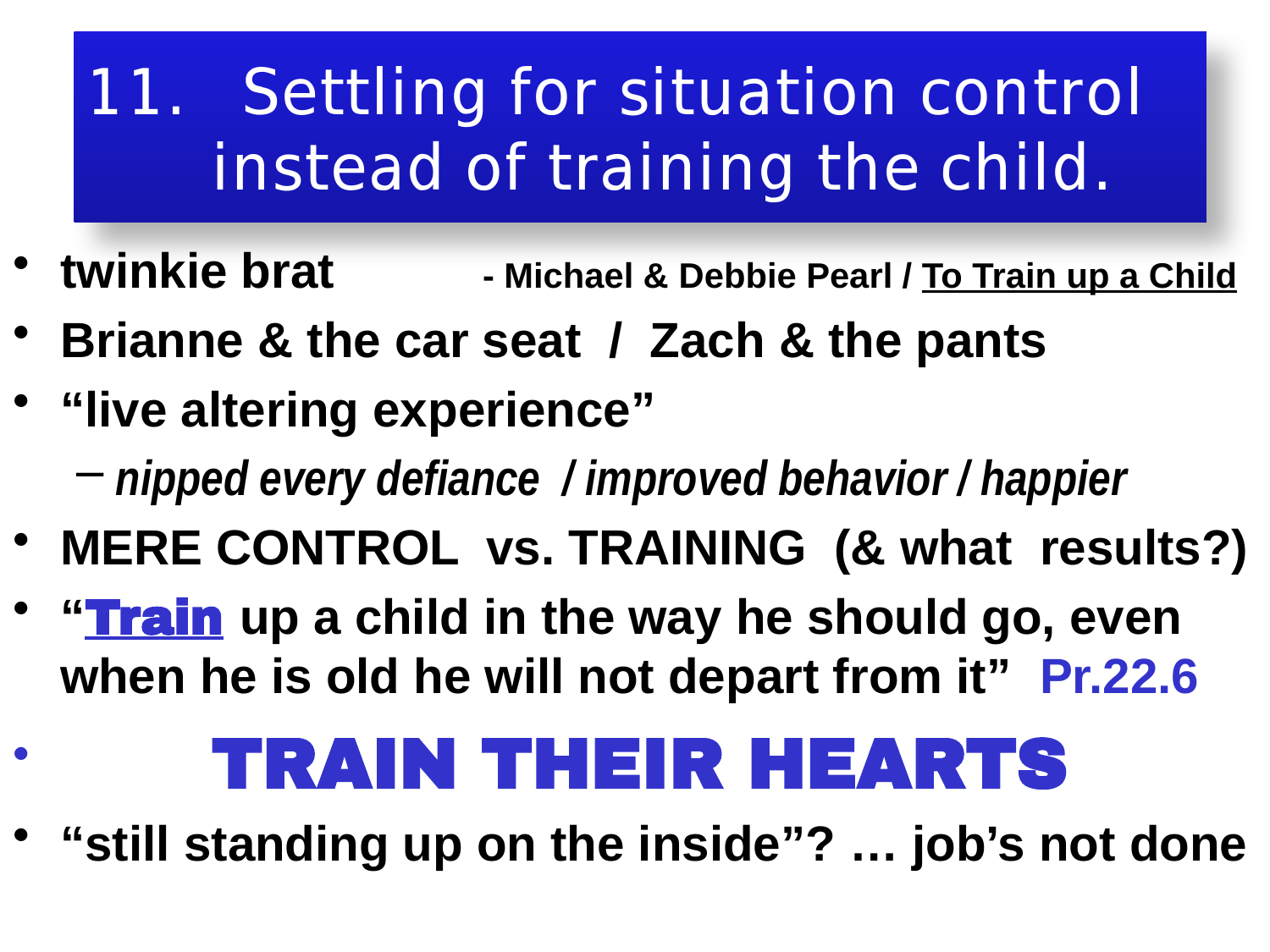

# 11.   Settling for situation control 	instead of training the child.
twinkie brat 	   - Michael & Debbie Pearl / To Train up a Child
Brianne & the car seat  /  Zach & the pants
“live altering experience”
nipped every defiance  / improved behavior / happier
MERE CONTROL  vs. TRAINING  (& what  results?)
“Train up a child in the way he should go, even when he is old he will not depart from it”  Pr.22.6
           TRAIN THEIR HEARTS
“still standing up on the inside”? … job’s not done